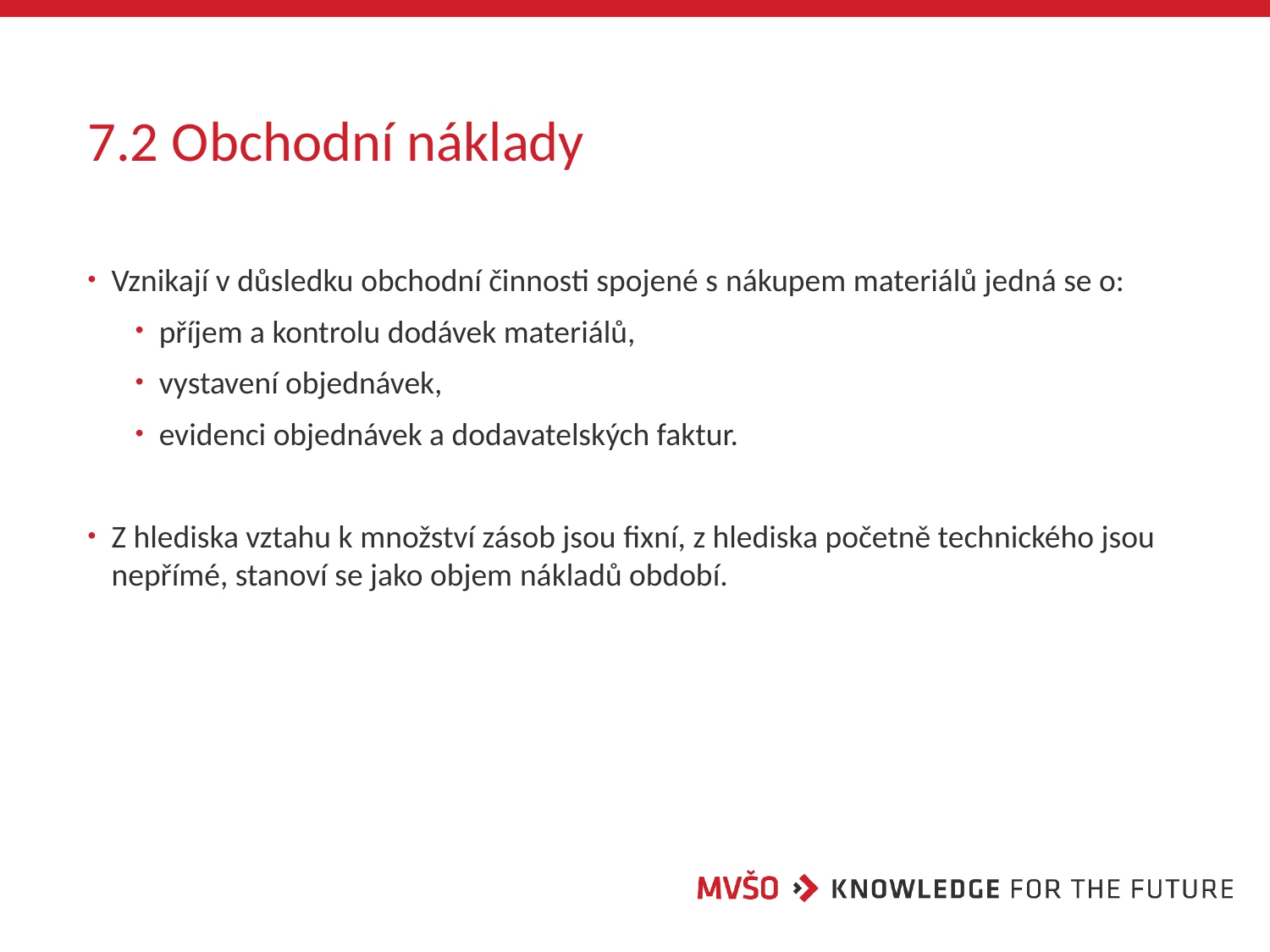

# 7.2 Obchodní náklady
Vznikají v důsledku obchodní činnosti spojené s nákupem materiálů jedná se o:
příjem a kontrolu dodávek materiálů,
vystavení objednávek,
evidenci objednávek a dodavatelských faktur.

Z hlediska vztahu k množství zásob jsou fixní, z hlediska početně technického jsou nepřímé, stanoví se jako objem nákladů období.